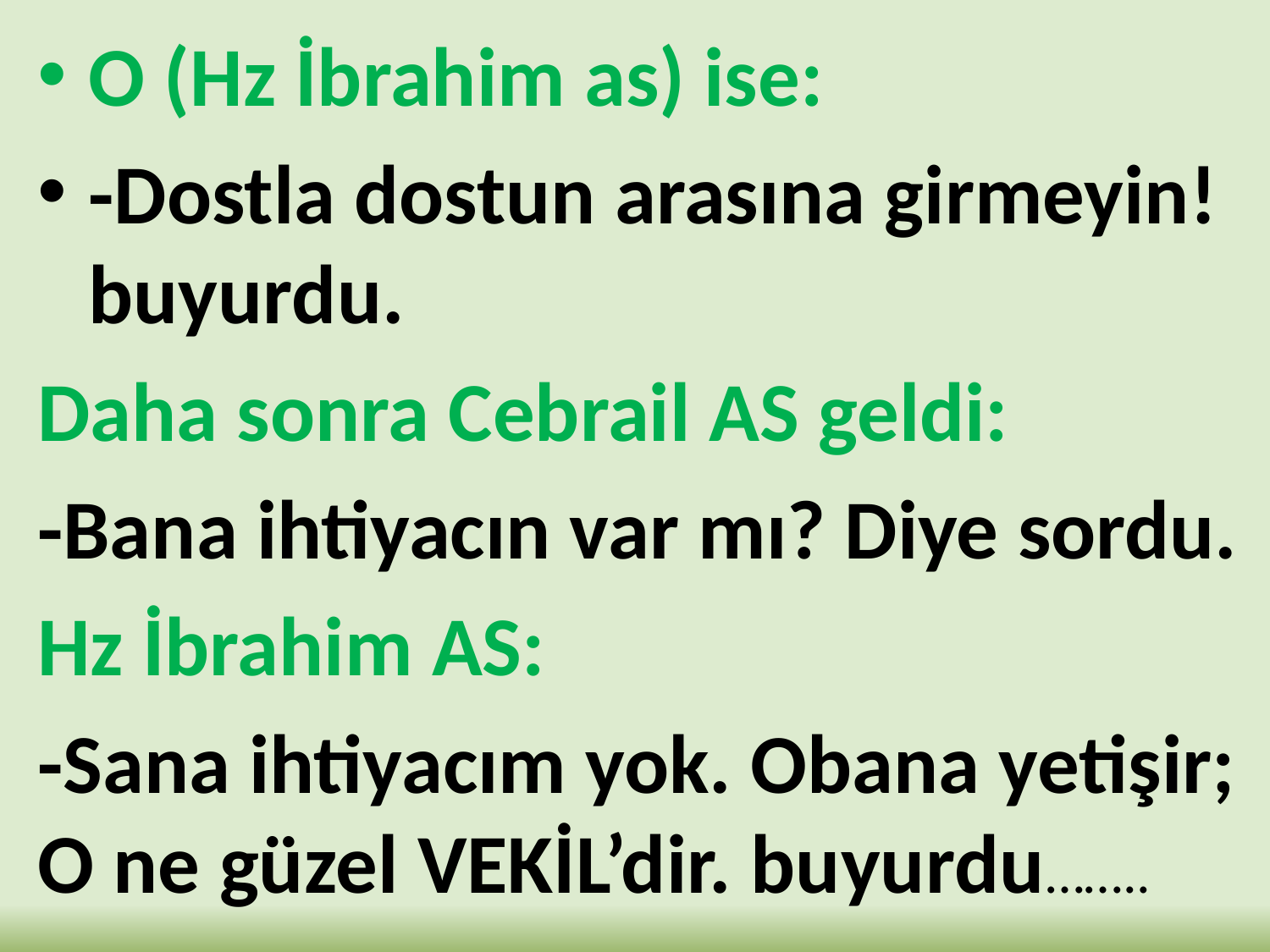

O (Hz İbrahim as) ise:
-Dostla dostun arasına girmeyin! buyurdu.
Daha sonra Cebrail AS geldi:
-Bana ihtiyacın var mı? Diye sordu.
Hz İbrahim AS:
-Sana ihtiyacım yok. Obana yetişir; O ne güzel VEKİL’dir. buyurdu……..